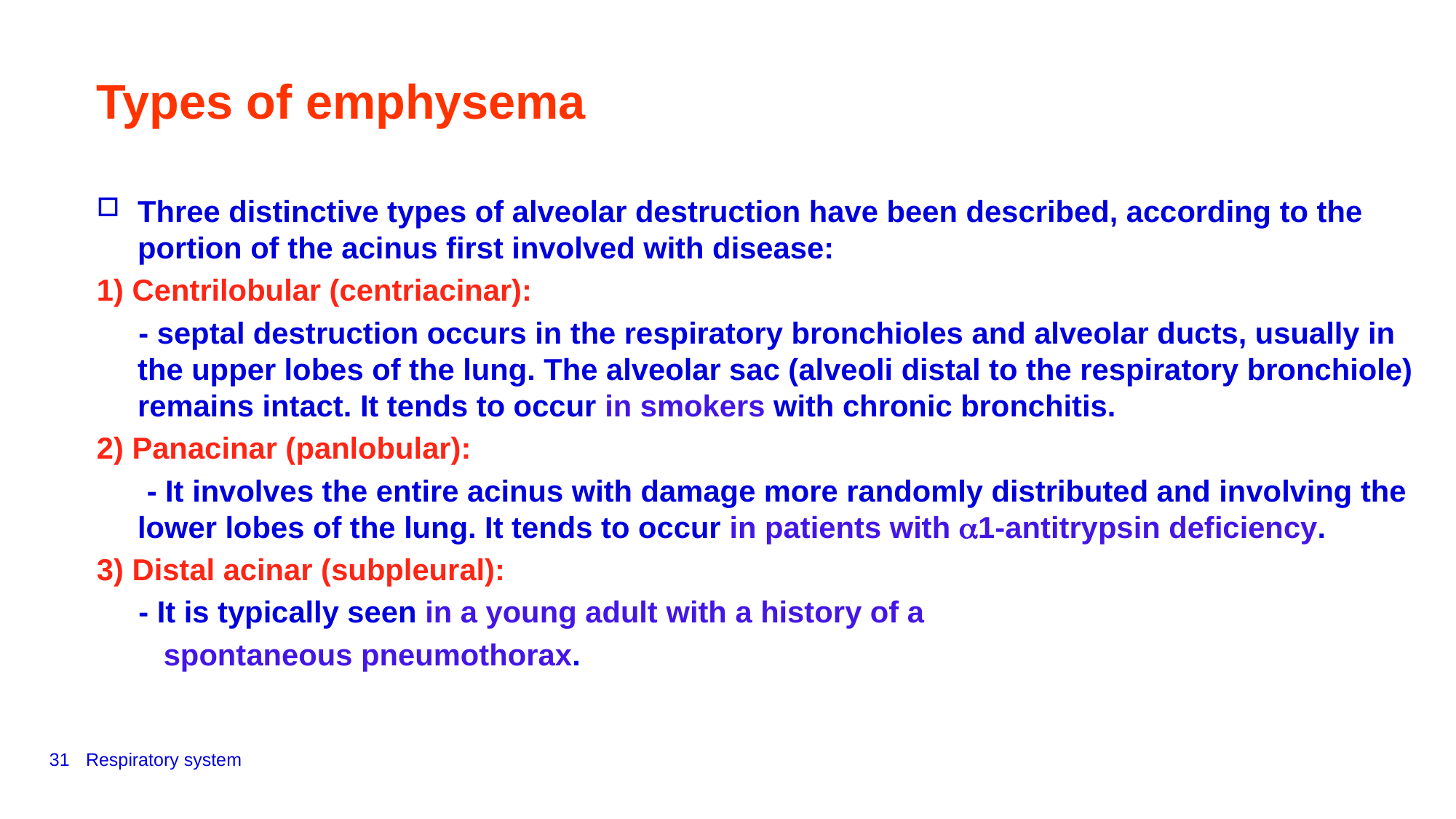

Types of emphysema
Three distinctive types of alveolar destruction have been described, according to the portion of the acinus first involved with disease:
1) Centrilobular (centriacinar):
     - septal destruction occurs in the respiratory bronchioles and alveolar ducts, usually in the upper lobes of the lung. The alveolar sac (alveoli distal to the respiratory bronchiole) remains intact. It tends to occur in smokers with chronic bronchitis.
2) Panacinar (panlobular):
      - It involves the entire acinus with damage more randomly distributed and involving the lower lobes of the lung. It tends to occur in patients with α1-antitrypsin deficiency.
3) Distal acinar (subpleural):
     - It is typically seen in a young adult with a history of a
        spontaneous pneumothorax.
31
Respiratory system